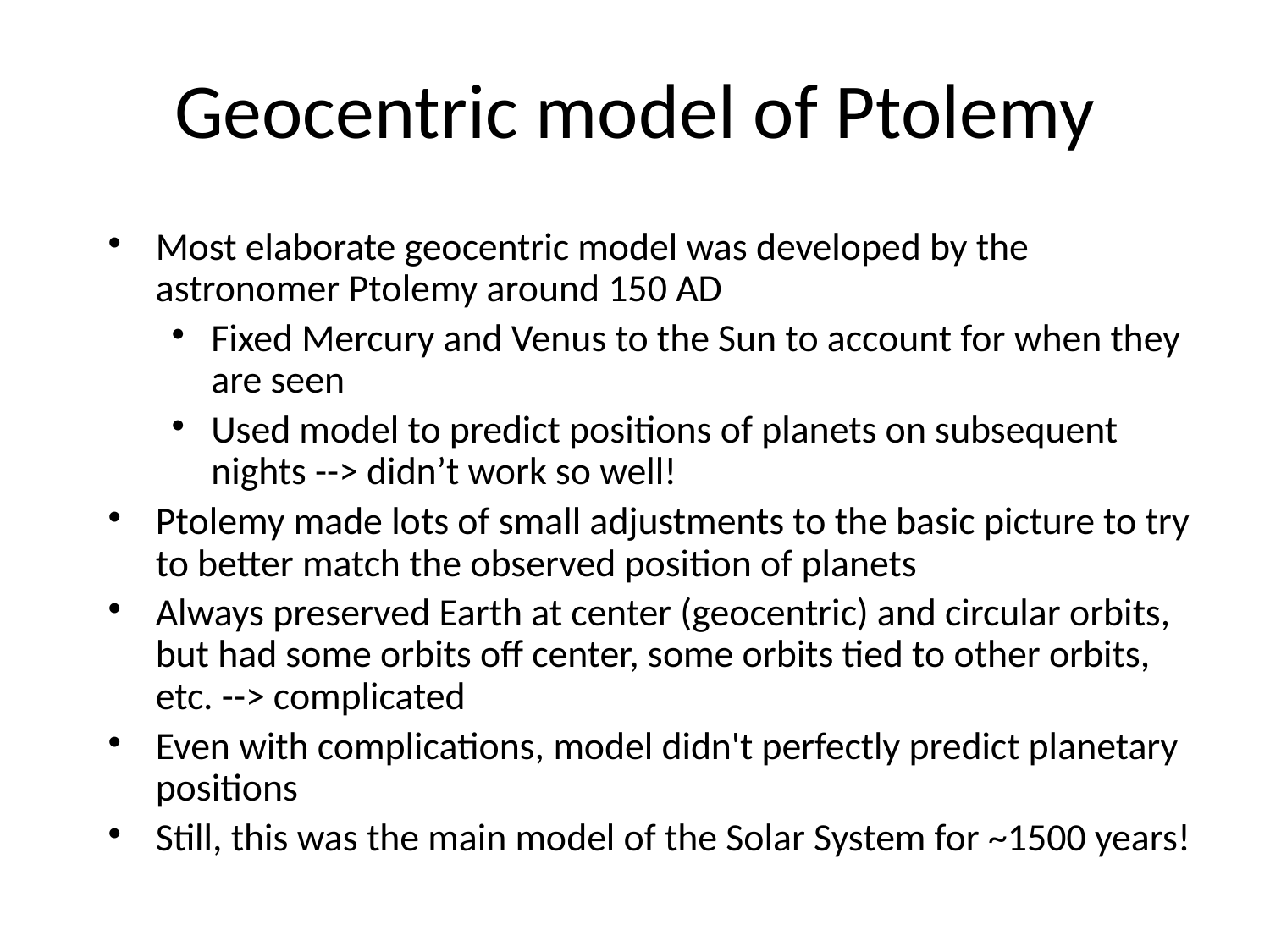

# Geocentric model of Ptolemy
Most elaborate geocentric model was developed by the astronomer Ptolemy around 150 AD
Fixed Mercury and Venus to the Sun to account for when they are seen
Used model to predict positions of planets on subsequent nights --> didn’t work so well!
Ptolemy made lots of small adjustments to the basic picture to try to better match the observed position of planets
Always preserved Earth at center (geocentric) and circular orbits, but had some orbits off center, some orbits tied to other orbits, etc. --> complicated
Even with complications, model didn't perfectly predict planetary positions
Still, this was the main model of the Solar System for ~1500 years!